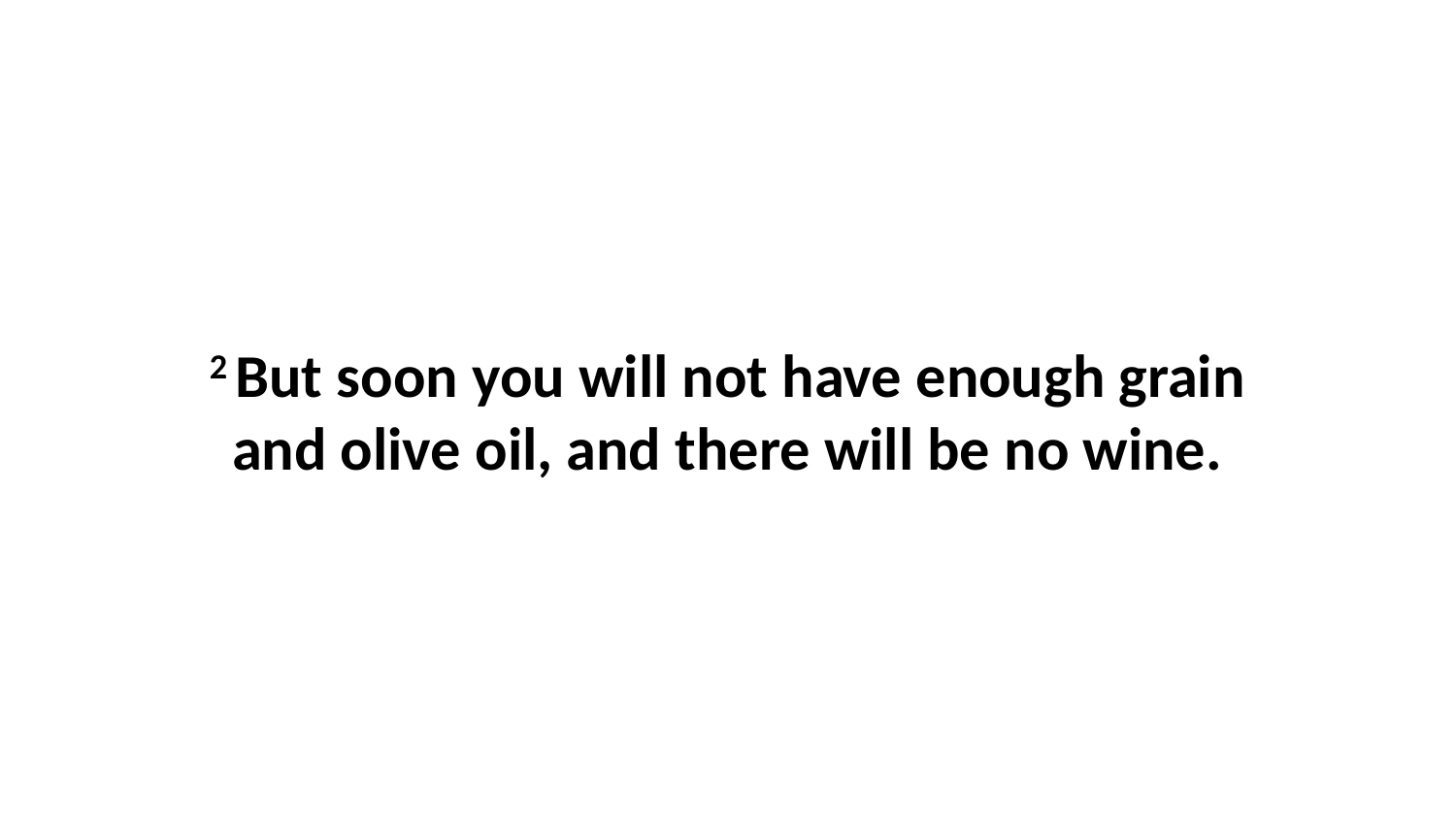

2 But soon you will not have enough grain and olive oil, and there will be no wine.